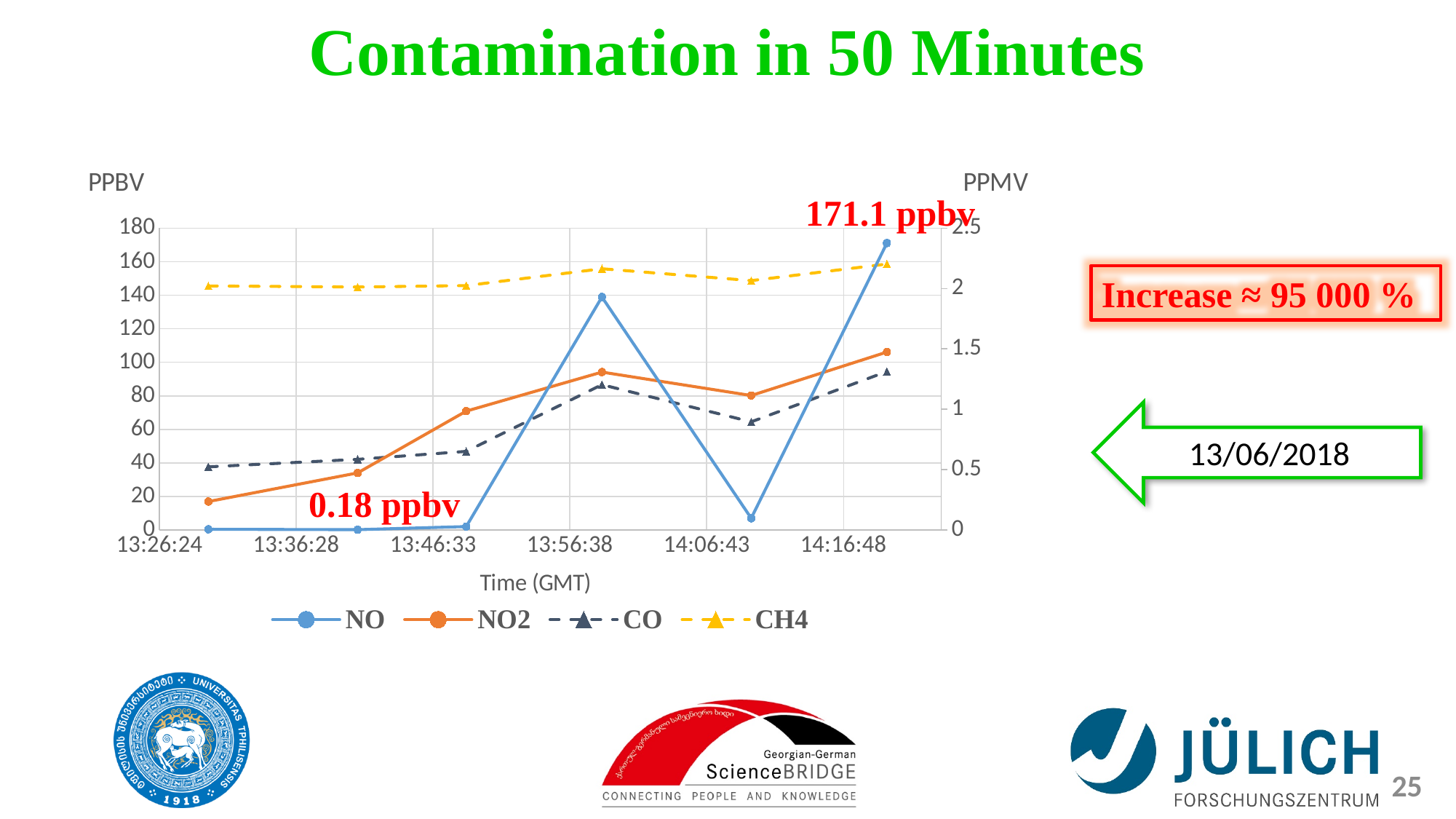

# Contamination in 50 Minutes

### Chart

| Category | NO | NO2 | CO | CH4 |
|---|---|---|---|---|
171.1 ppbv
Increase ≈ 95 000 %
13/06/2018
0.18 ppbv
25